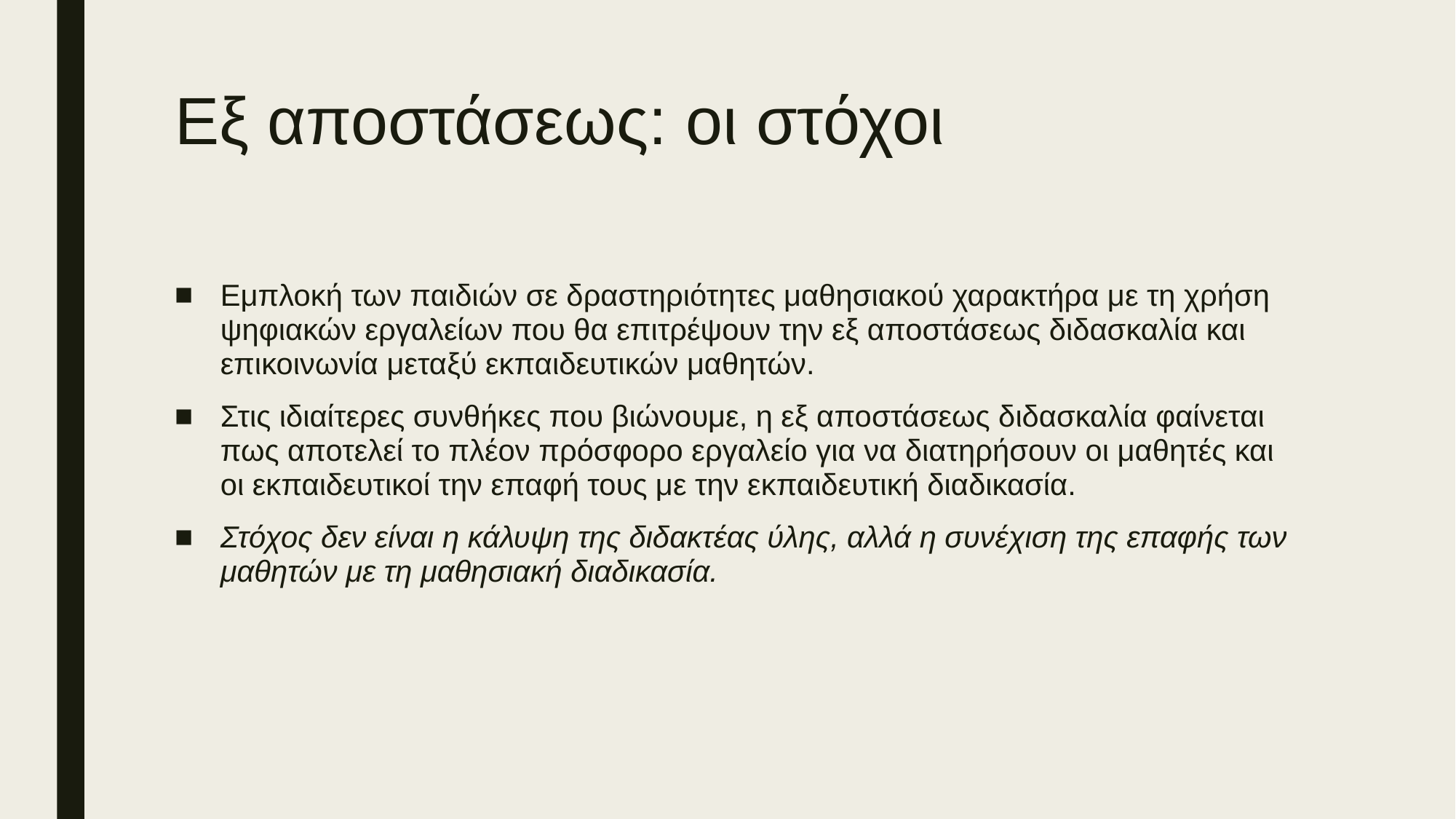

# Εξ αποστάσεως: οι στόχοι
Εμπλοκή των παιδιών σε δραστηριότητες μαθησιακού χαρακτήρα με τη χρήση ψηφιακών εργαλείων που θα επιτρέψουν την εξ αποστάσεως διδασκαλία και επικοινωνία μεταξύ εκπαιδευτικών μαθητών.
Στις ιδιαίτερες συνθήκες που βιώνουμε, η εξ αποστάσεως διδασκαλία φαίνεται πως αποτελεί το πλέον πρόσφορο εργαλείο για να διατηρήσουν οι μαθητές και οι εκπαιδευτικοί την επαφή τους με την εκπαιδευτική διαδικασία.
Στόχος δεν είναι η κάλυψη της διδακτέας ύλης, αλλά η συνέχιση της επαφής των μαθητών με τη μαθησιακή διαδικασία.